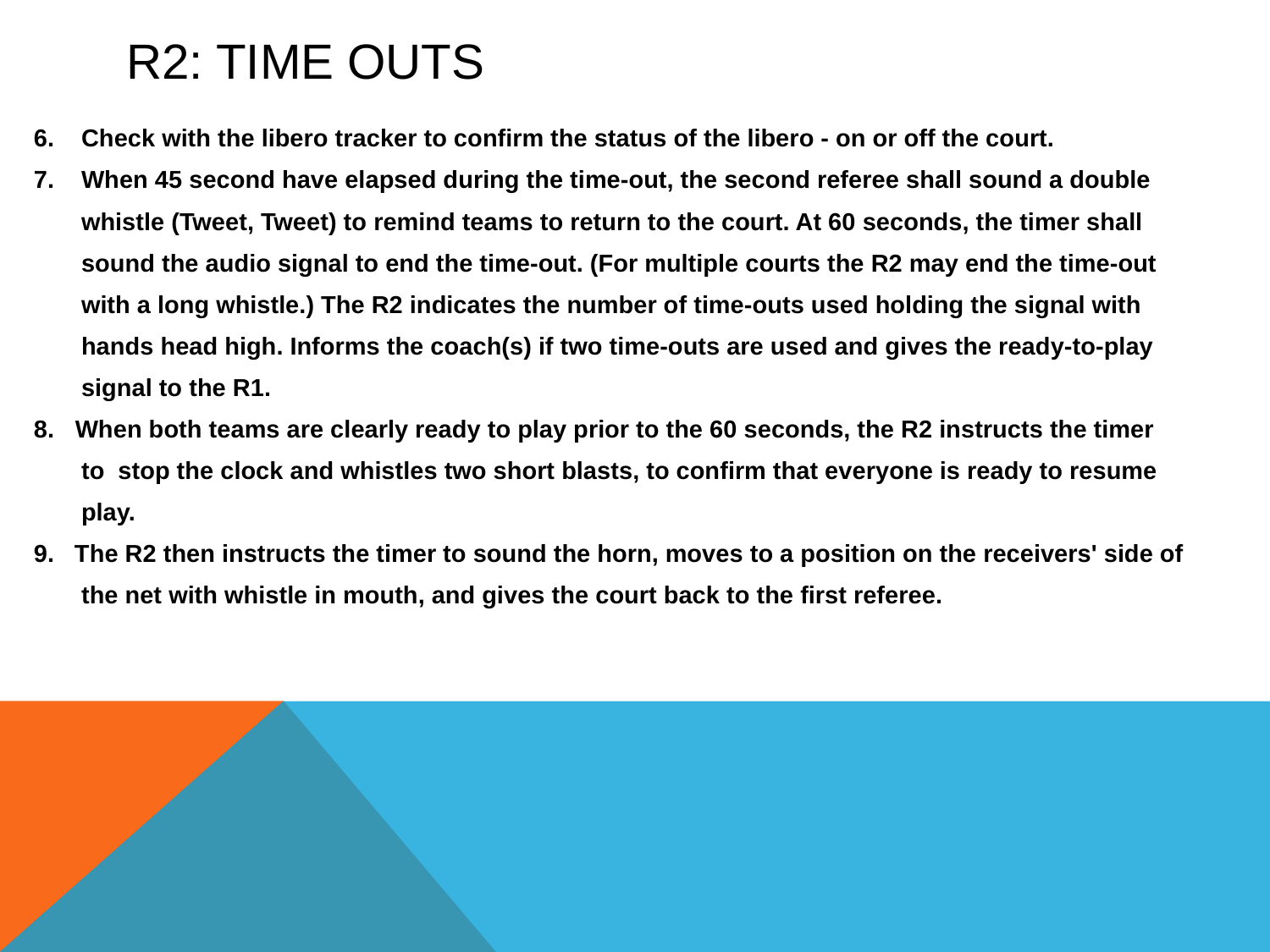

# R2: Time outs
6.    Check with the libero tracker to confirm the status of the libero - on or off the court.
7.    When 45 second have elapsed during the time-out, the second referee shall sound a double
       whistle (Tweet, Tweet) to remind teams to return to the court. At 60 seconds, the timer shall
       sound the audio signal to end the time-out. (For multiple courts the R2 may end the time-out
       with a long whistle.) The R2 indicates the number of time-outs used holding the signal with
       hands head high. Informs the coach(s) if two time-outs are used and gives the ready-to-play
       signal to the R1.
When both teams are clearly ready to play prior to the 60 seconds, the R2 instructs the timer
       to  stop the clock and whistles two short blasts, to confirm that everyone is ready to resume
       play.
9.   The R2 then instructs the timer to sound the horn, moves to a position on the receivers' side of
       the net with whistle in mouth, and gives the court back to the first referee.